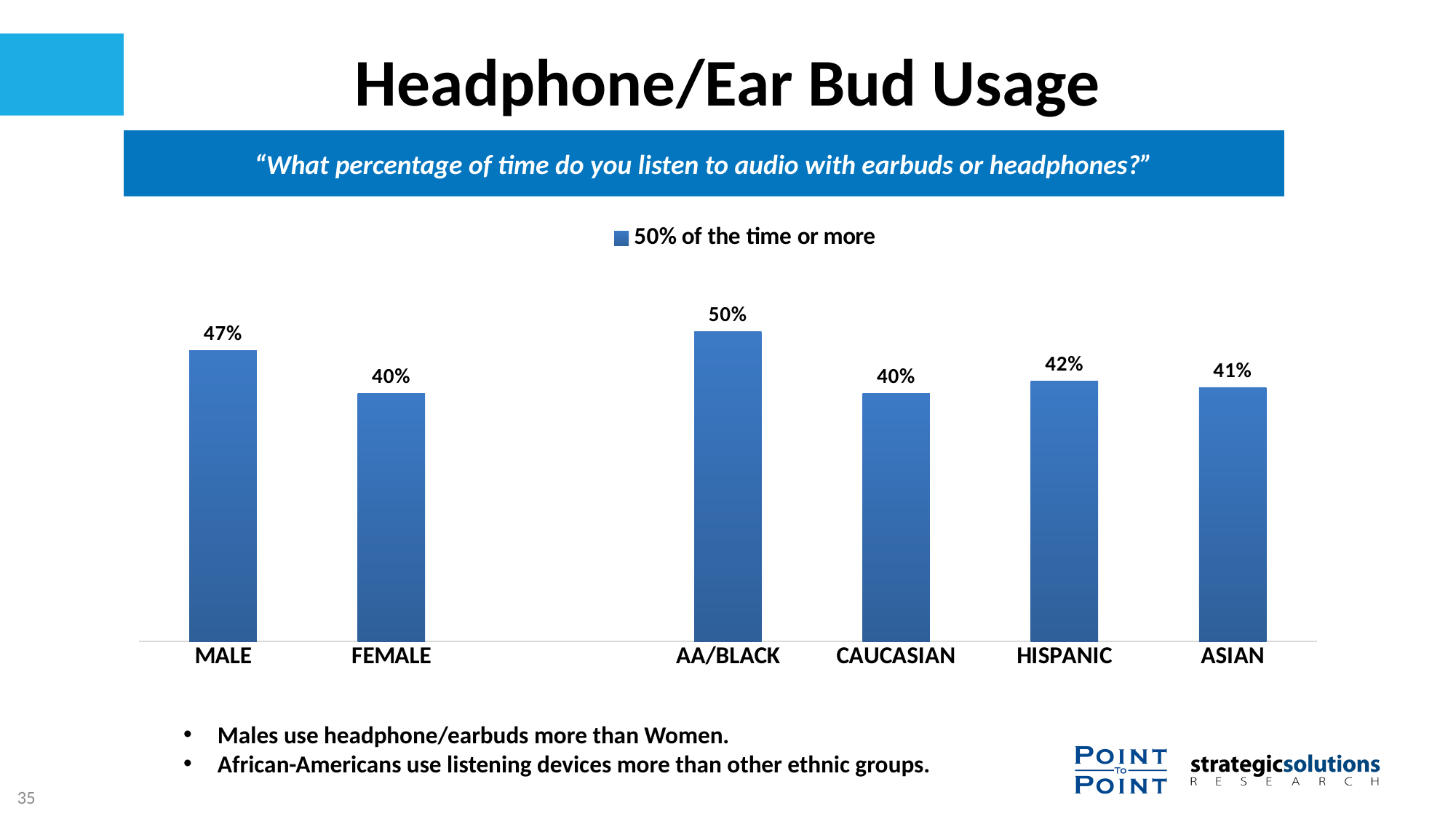

# Headphone/Ear Bud Usage
“What percentage of time do you listen to audio with earbuds or headphones?”

### Chart

| Category | 50% of the time or more |
|---|---|
| MALE | 0.47 |
| FEMALE | 0.4 |
|  | None |
| AA/BLACK | 0.5 |
| CAUCASIAN | 0.4 |
| HISPANIC | 0.42 |
| ASIAN | 0.41 |
Males use headphone/earbuds more than Women.
African-Americans use listening devices more than other ethnic groups.
35